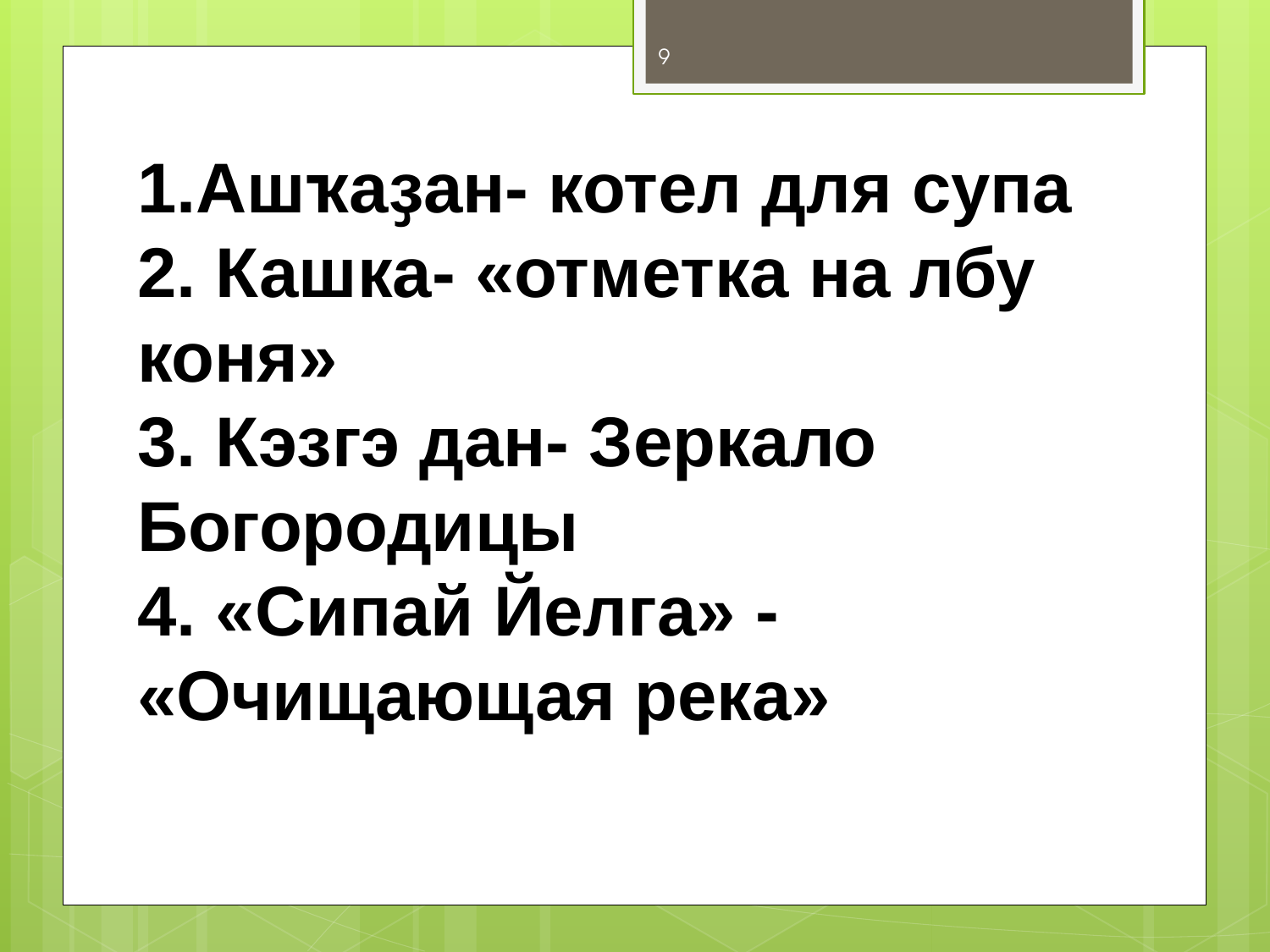

9
1.Ашҡаҙан- котел для супа
2. Кашка- «отметка на лбу коня»
3. Кэзгэ дан- Зеркало Богородицы
4. «Сипай Йелга» - «Очищающая река»